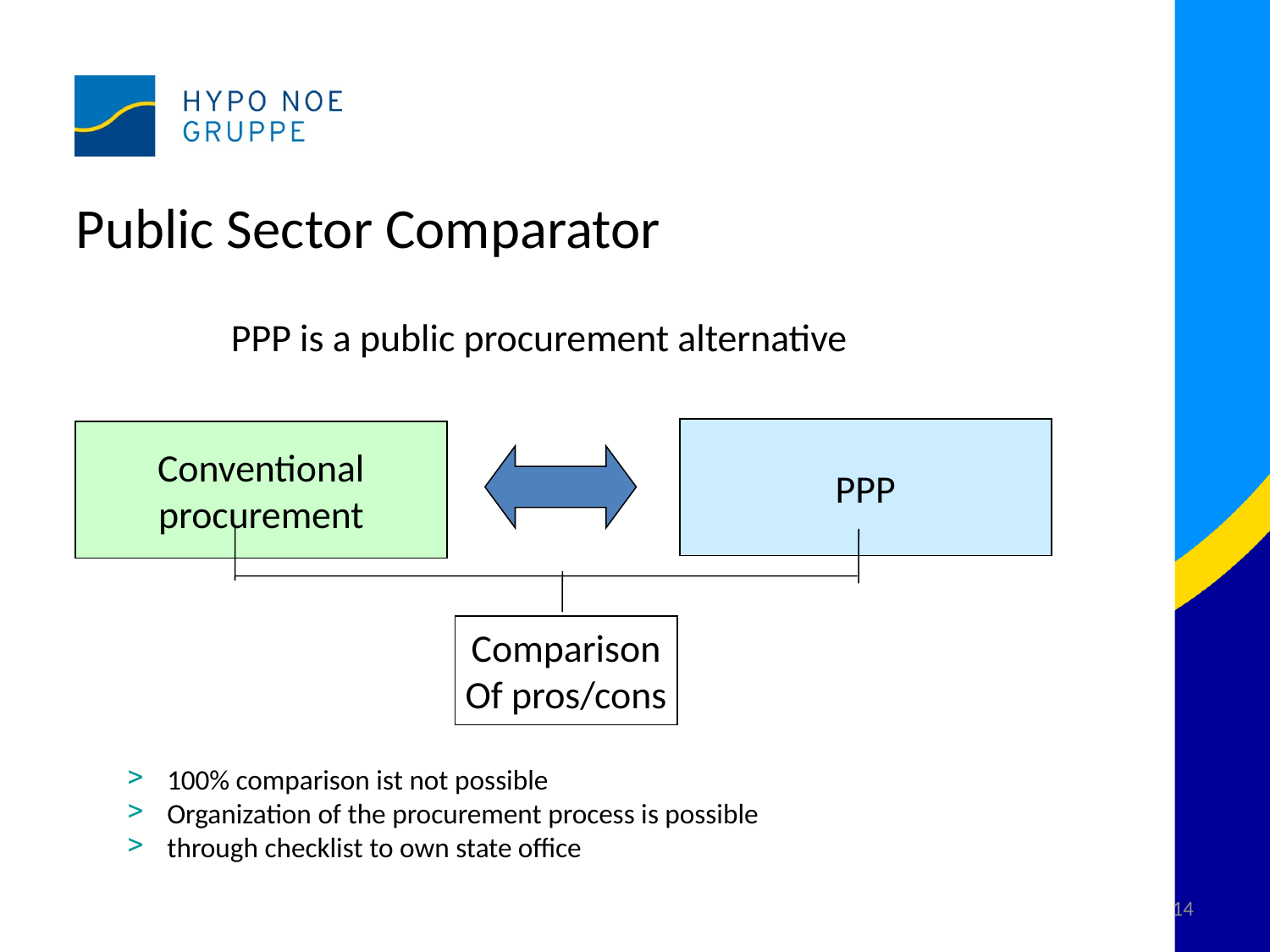

Public Sector Comparator
PPP is a public procurement alternative
PPP
Conventional
procurement

Comparison
Of pros/cons
100% comparison ist not possible
Organization of the procurement process is possible
through checklist to own state office
14